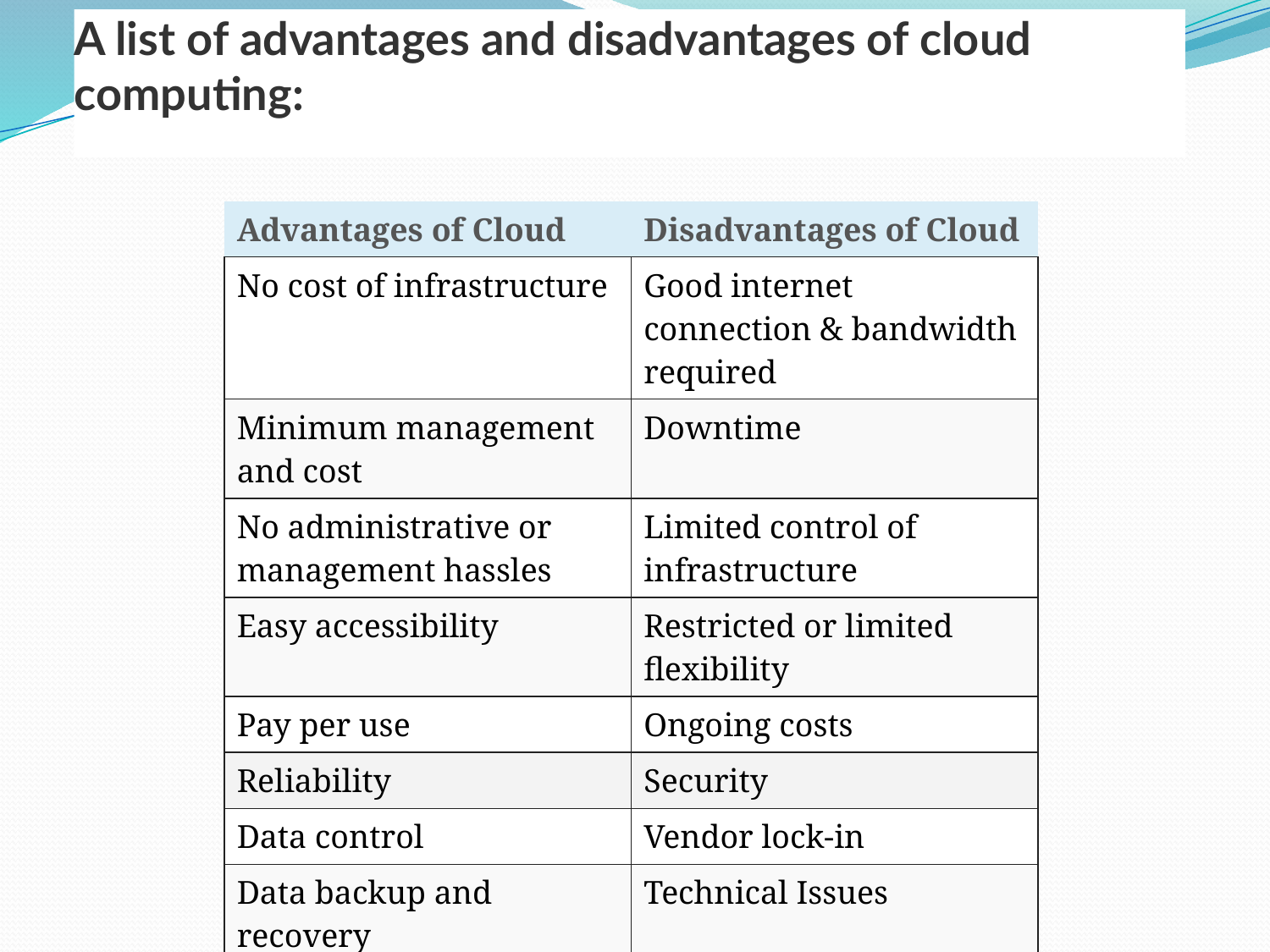

A list of advantages and disadvantages of cloud computing:

| Advantages of Cloud | Disadvantages of Cloud |
| --- | --- |
| No cost of infrastructure | Good internet connection & bandwidth required |
| Minimum management and cost | Downtime |
| No administrative or management hassles | Limited control of infrastructure |
| Easy accessibility | Restricted or limited flexibility |
| Pay per use | Ongoing costs |
| Reliability | Security |
| Data control | Vendor lock-in |
| Data backup and recovery | Technical Issues |
| Huge cloud storage | NA |